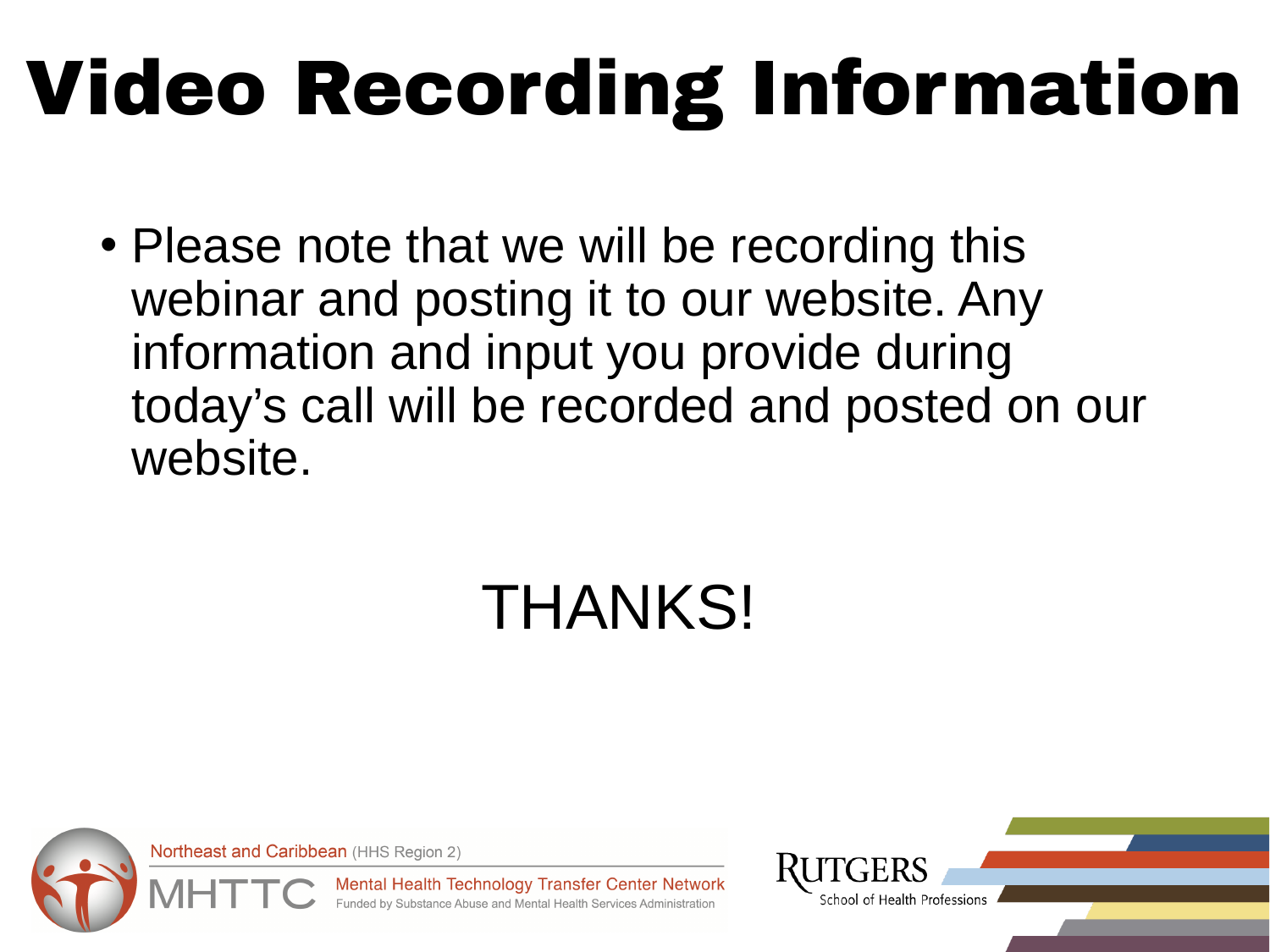

# Video Recording Information
Please note that we will be recording this webinar and posting it to our website. Any information and input you provide during today’s call will be recorded and posted on our website.

			THANKS!